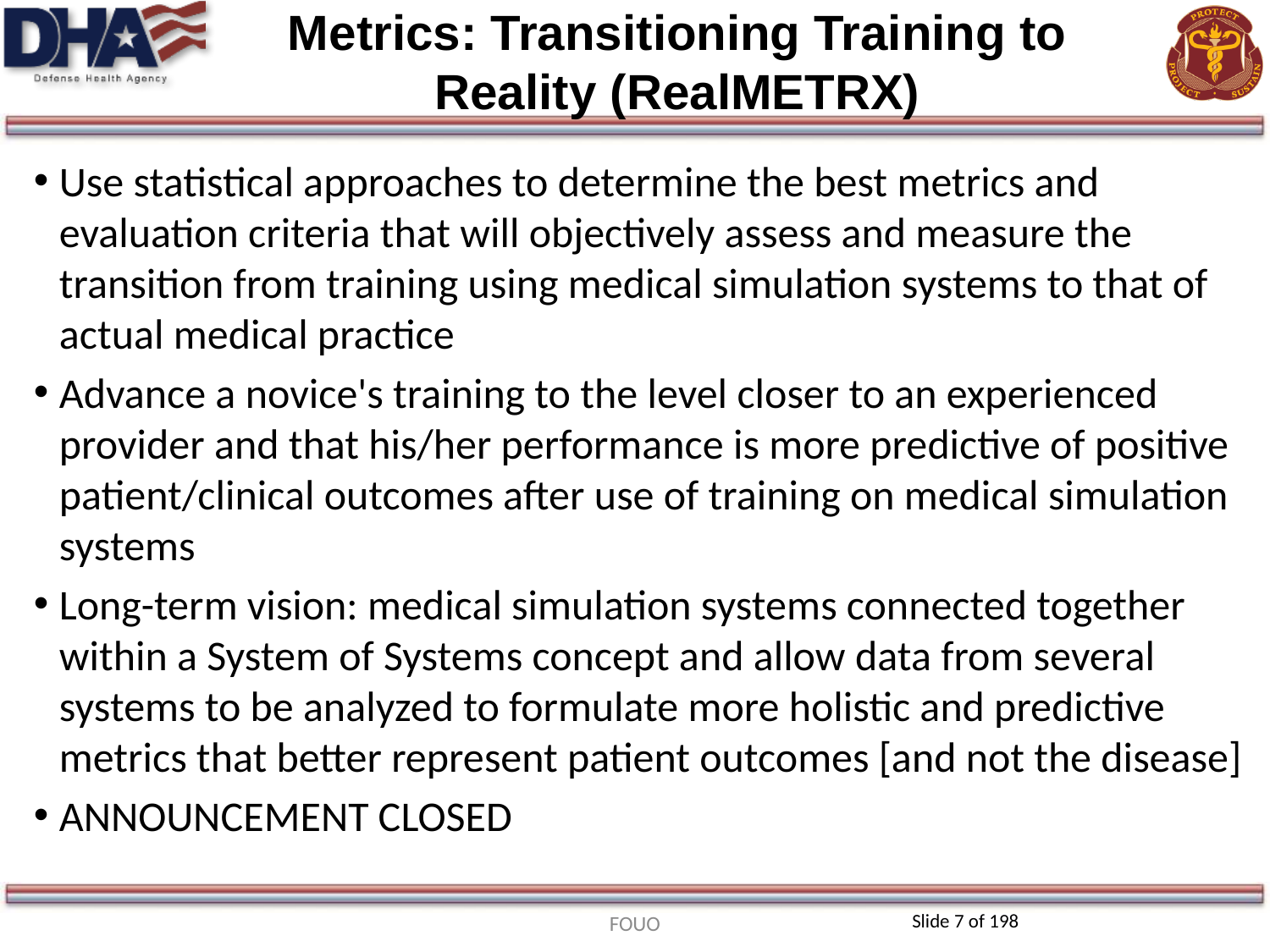

# Metrics: Transitioning Training to Reality (RealMETRX)
Use statistical approaches to determine the best metrics and evaluation criteria that will objectively assess and measure the transition from training using medical simulation systems to that of actual medical practice
Advance a novice's training to the level closer to an experienced provider and that his/her performance is more predictive of positive patient/clinical outcomes after use of training on medical simulation systems
Long-term vision: medical simulation systems connected together within a System of Systems concept and allow data from several systems to be analyzed to formulate more holistic and predictive metrics that better represent patient outcomes [and not the disease]
ANNOUNCEMENT CLOSED
FOUO